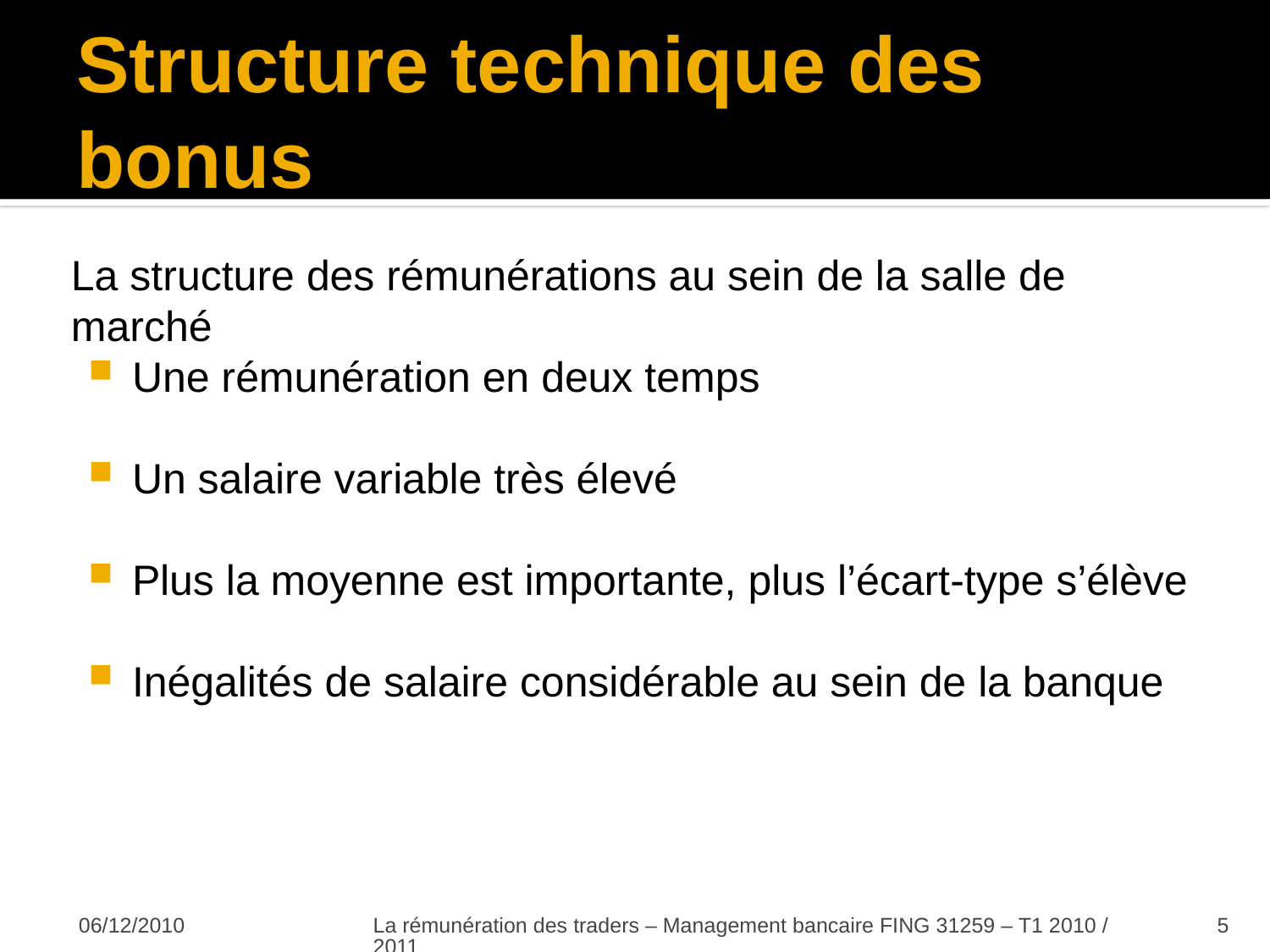

# Structure technique des bonus
La structure des rémunérations au sein de la salle de marché
Une rémunération en deux temps

Un salaire variable très élevé

Plus la moyenne est importante, plus l’écart-type s’élève

Inégalités de salaire considérable au sein de la banque
06/12/2010
La rémunération des traders – Management bancaire FING 31259 – T1 2010 / 2011
5